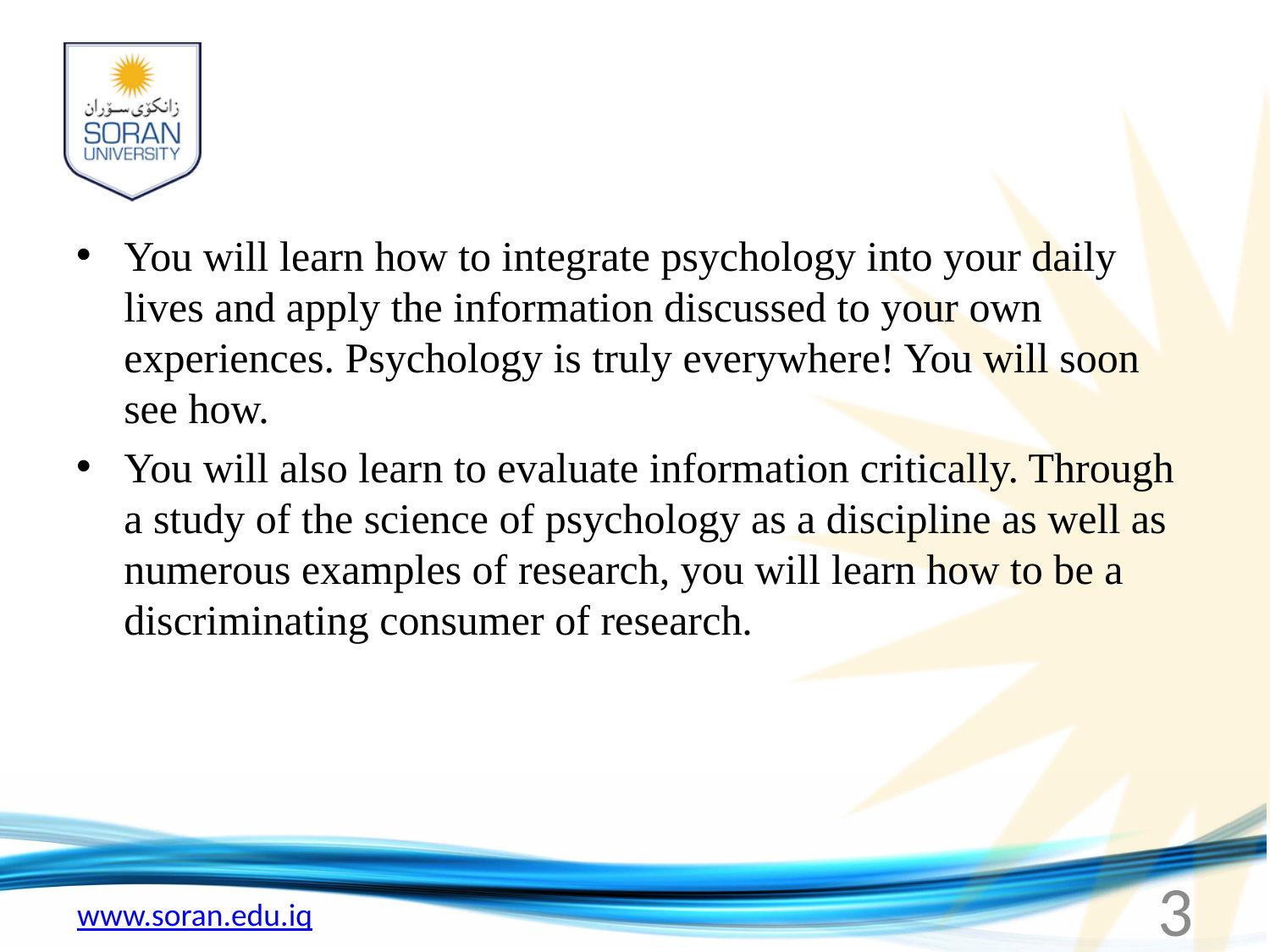

#
You will learn how to integrate psychology into your daily lives and apply the information discussed to your own experiences. Psychology is truly everywhere! You will soon see how.
You will also learn to evaluate information critically. Through a study of the science of psychology as a discipline as well as numerous examples of research, you will learn how to be a discriminating consumer of research.
3